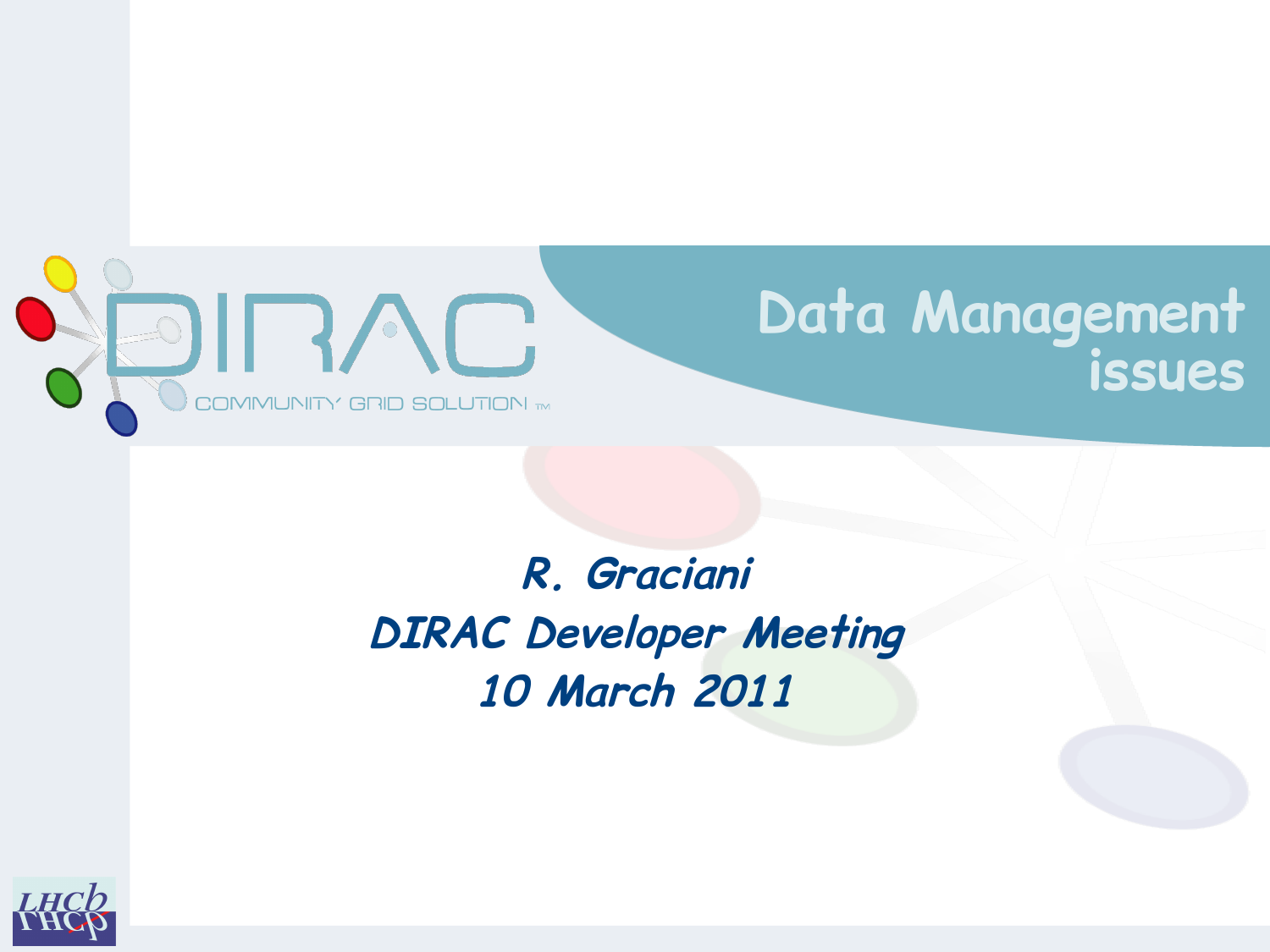

# Data Management issues
R. Graciani
DIRAC Developer Meeting
10 March 2011